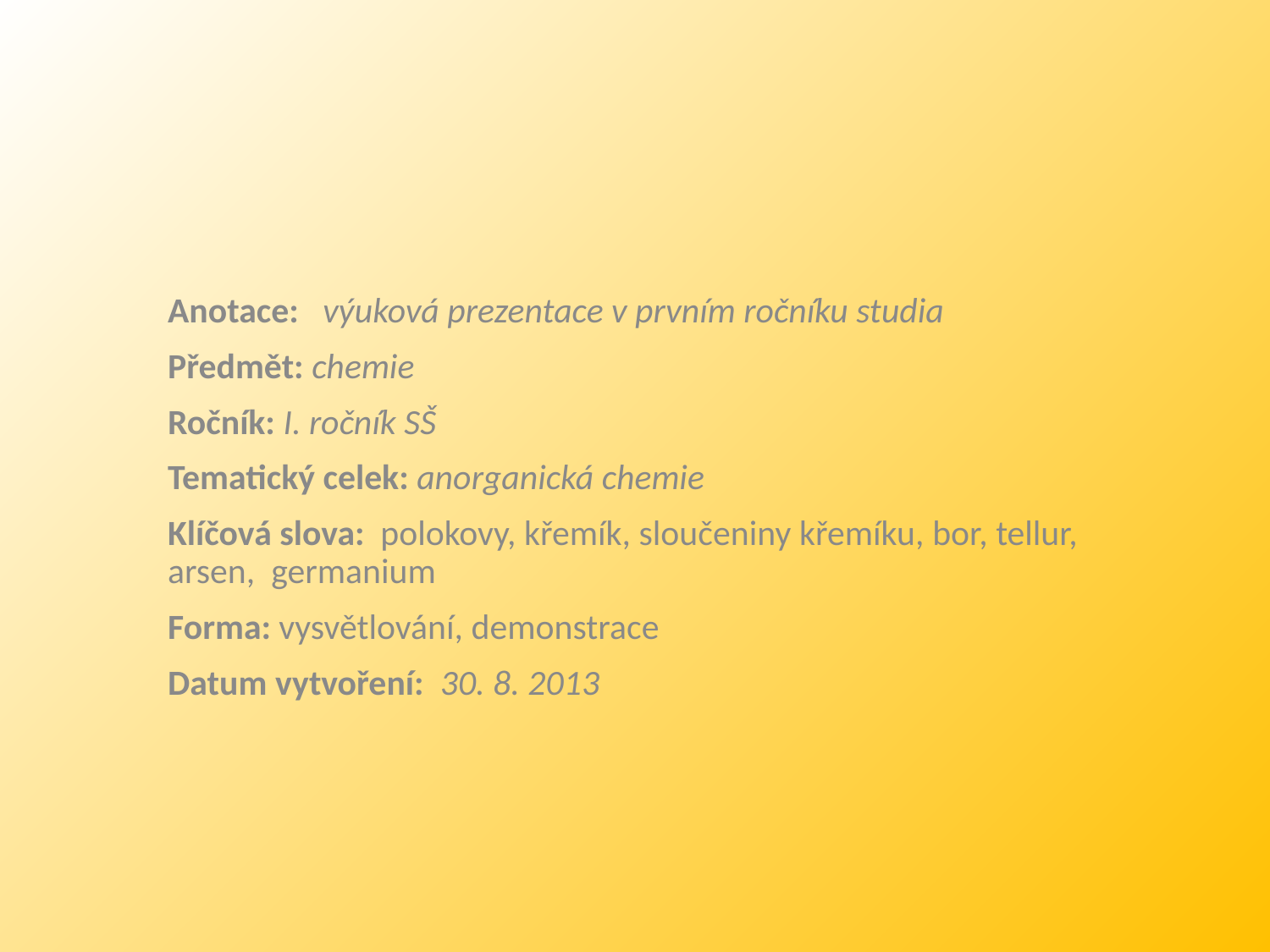

Anotace:   výuková prezentace v prvním ročníku studia
Předmět: chemie
Ročník: I. ročník SŠ
Tematický celek: anorganická chemie
Klíčová slova:  polokovy, křemík, sloučeniny křemíku, bor, tellur, arsen,  germanium
Forma: vysvětlování, demonstrace
Datum vytvoření:  30. 8. 2013